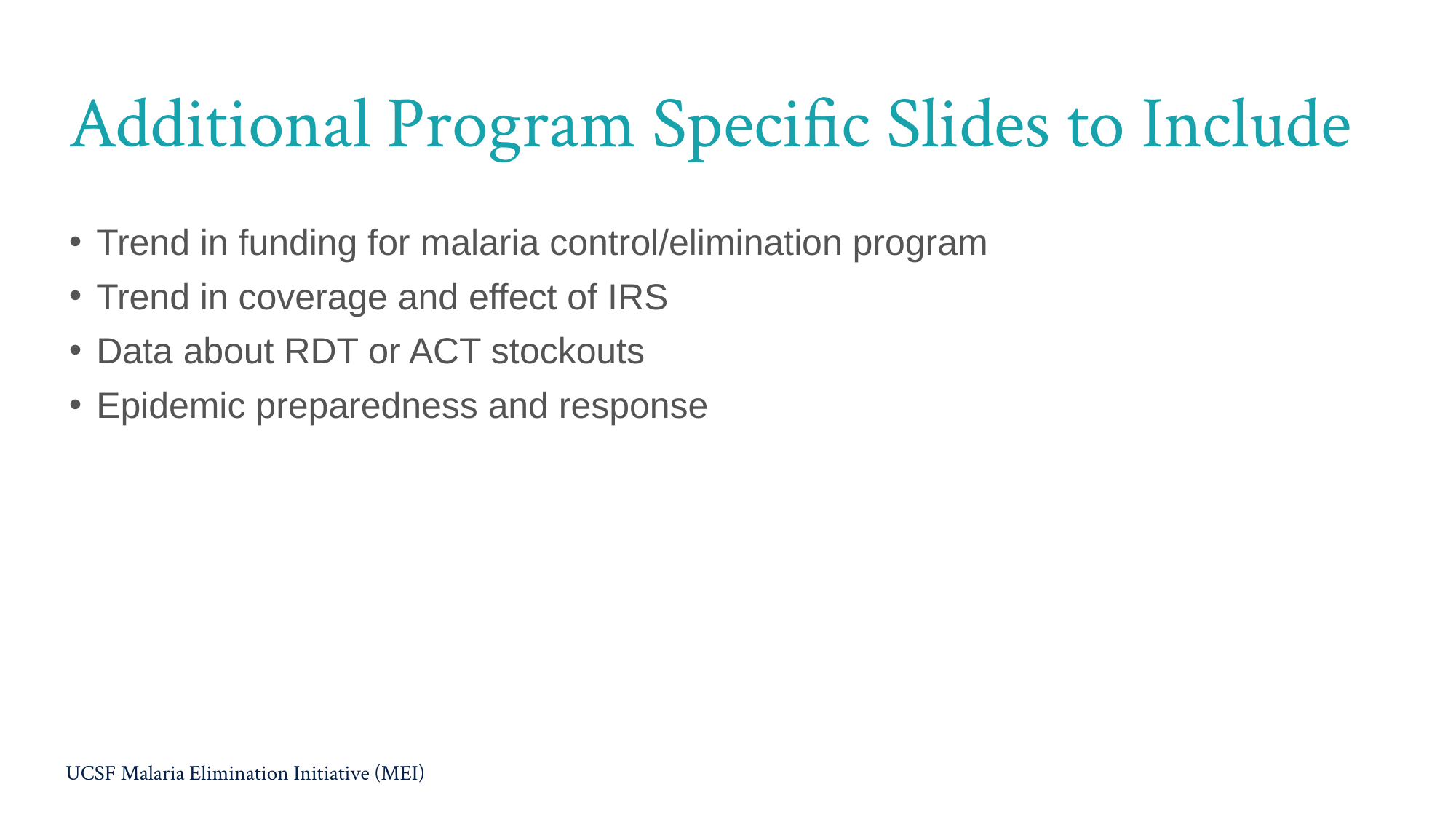

# Additional Program Specific Slides to Include
Trend in funding for malaria control/elimination program
Trend in coverage and effect of IRS
Data about RDT or ACT stockouts
Epidemic preparedness and response